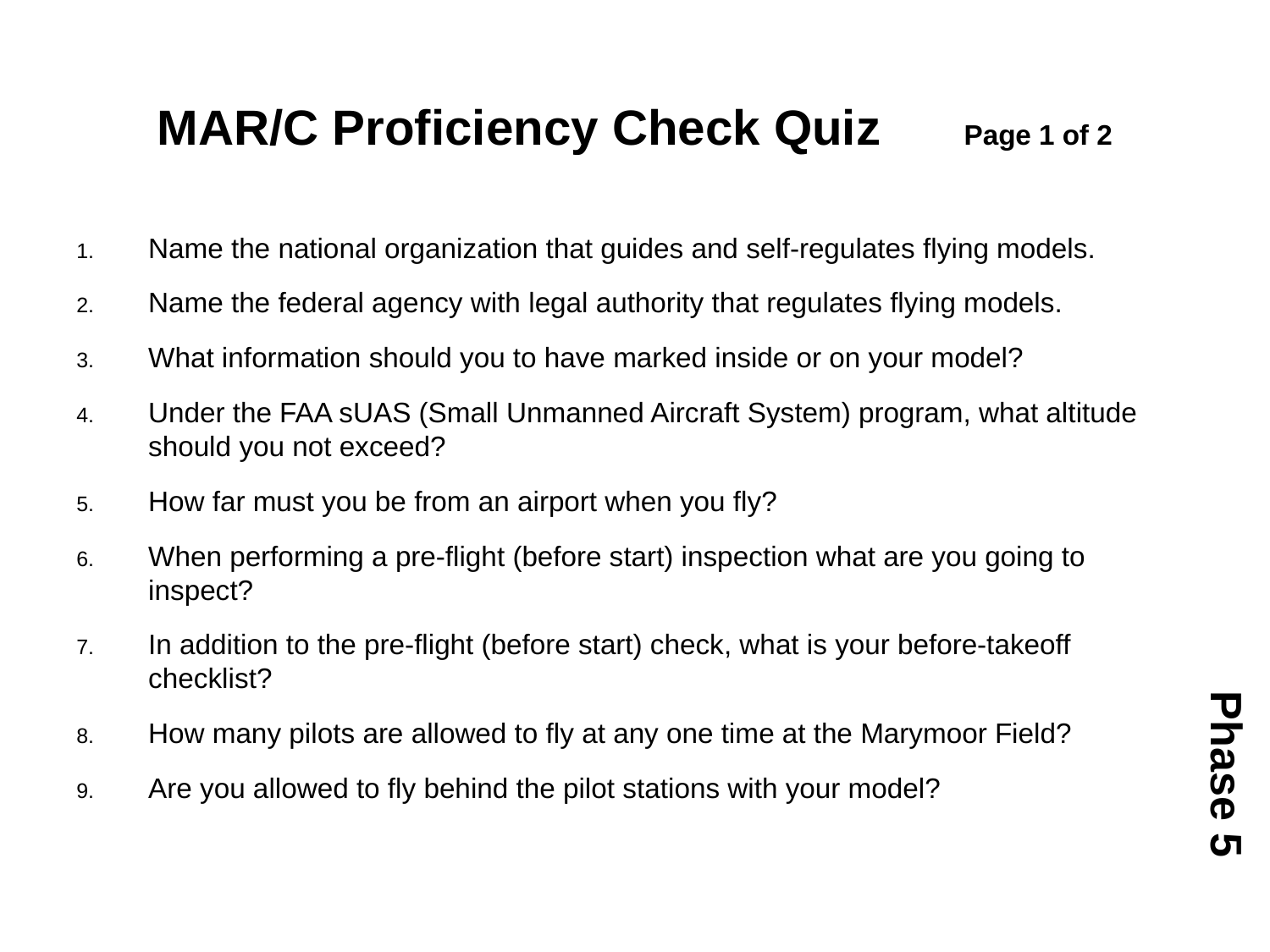

# MAR/C Proficiency Check Quiz      Page 1 of 2
Name the national organization that guides and self-regulates flying models.
Name the federal agency with legal authority that regulates flying models.
What information should you to have marked inside or on your model?
Under the FAA sUAS (Small Unmanned Aircraft System) program, what altitude should you not exceed?
How far must you be from an airport when you fly?
When performing a pre-flight (before start) inspection what are you going to inspect?
In addition to the pre-flight (before start) check, what is your before-takeoff checklist?
How many pilots are allowed to fly at any one time at the Marymoor Field?
Are you allowed to fly behind the pilot stations with your model?

Phase 5